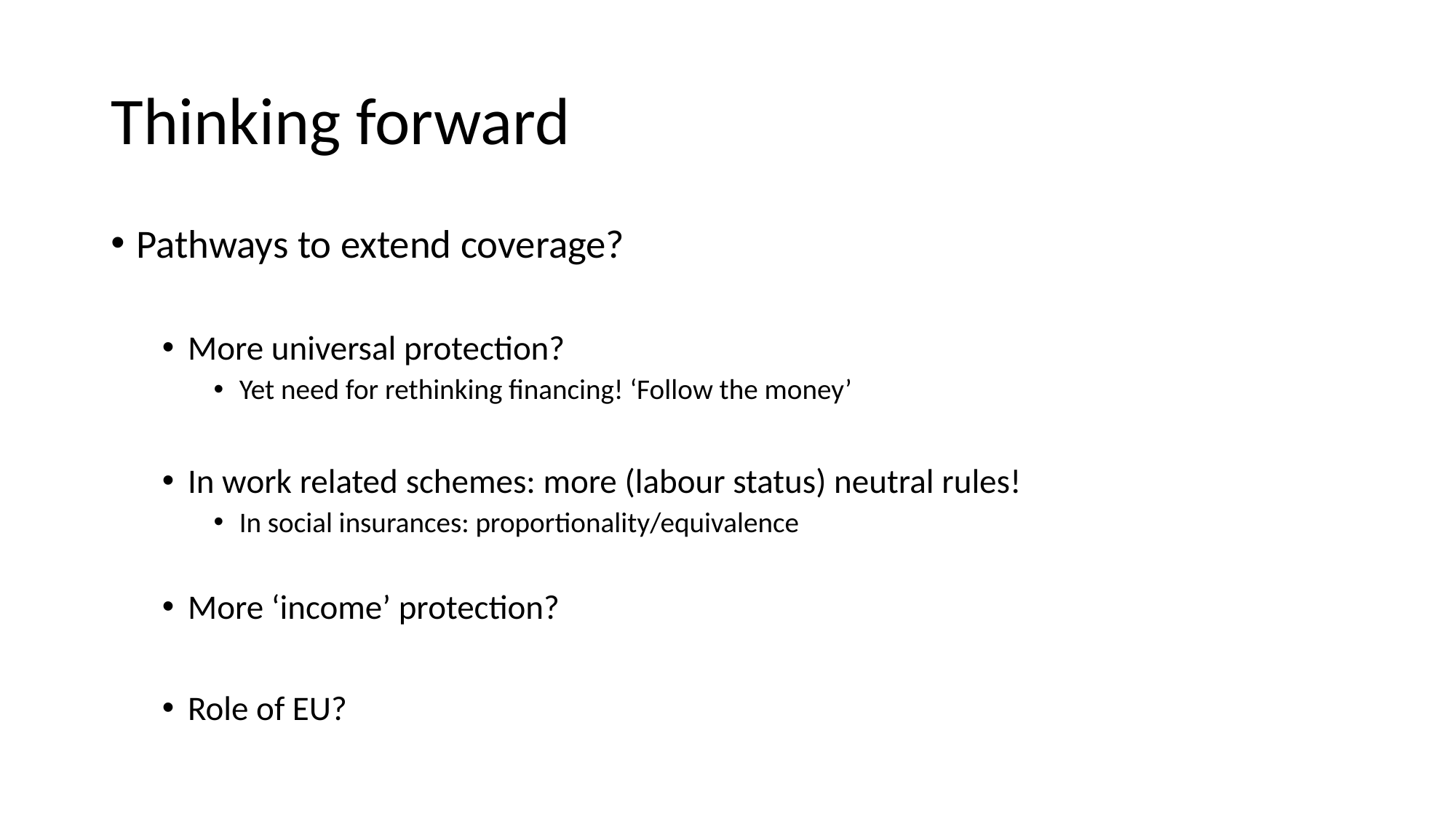

# Thinking forward
Pathways to extend coverage?

More universal protection?
Yet need for rethinking financing! ‘Follow the money’

In work related schemes: more (labour status) neutral rules!
In social insurances: proportionality/equivalence

More ‘income’ protection?

Role of EU?